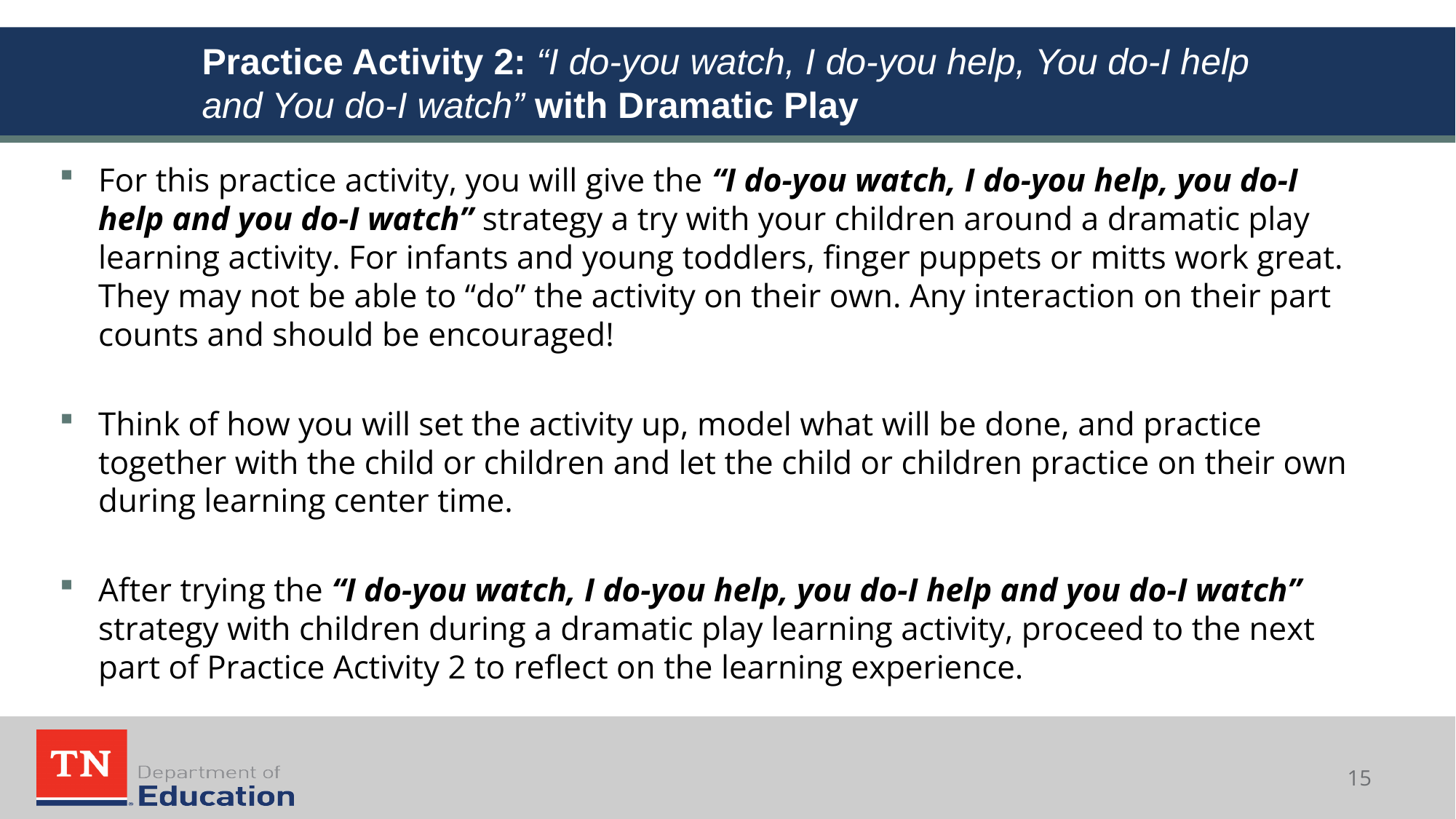

# Practice Activity 2: “I do-you watch, I do-you help, You do-I help and You do-I watch” with Dramatic Play
For this practice activity, you will give the “I do-you watch, I do-you help, you do-I help and you do-I watch” strategy a try with your children around a dramatic play learning activity. For infants and young toddlers, finger puppets or mitts work great. They may not be able to “do” the activity on their own. Any interaction on their part counts and should be encouraged!

Think of how you will set the activity up, model what will be done, and practice together with the child or children and let the child or children practice on their own during learning center time.

After trying the “I do-you watch, I do-you help, you do-I help and you do-I watch” strategy with children during a dramatic play learning activity, proceed to the next part of Practice Activity 2 to reflect on the learning experience.
15